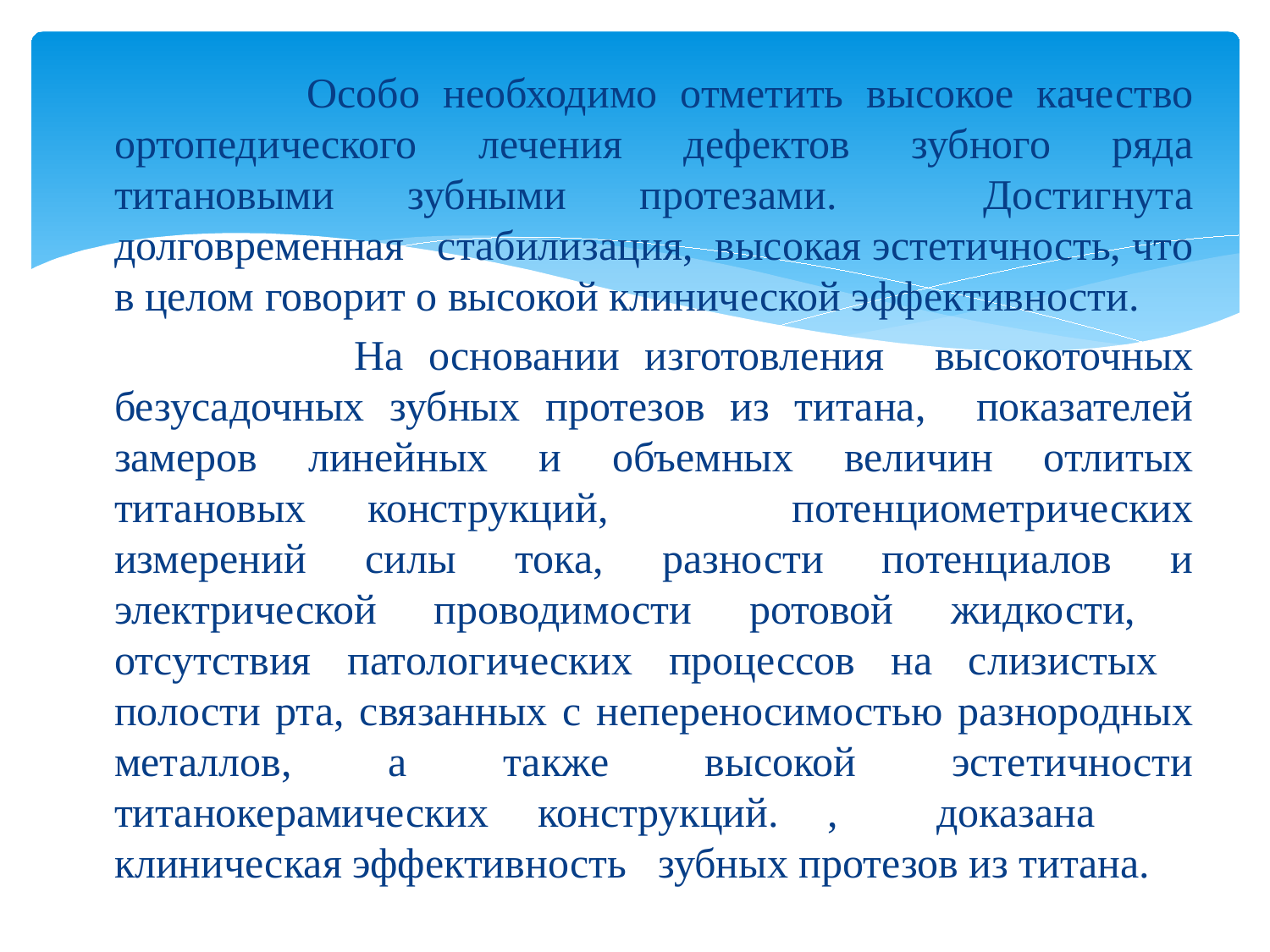

Особо необходимо отметить высокое качество ортопедического лечения дефектов зубного ряда титановыми зубными протезами.  Достигнута долговременная   стабилизация,  высокая эстетичность, что в целом говорит о высокой клинической эффективности.
           На основании изготовления  высокоточных безусадочных зубных протезов из титана,  показателей замеров линейных и объемных величин отлитых титановых конструкций,   потенциометрических измерений силы тока, разности потенциалов и электрической проводимости ротовой жидкости,  отсутствия патологических процессов на слизистых  полости рта, связанных с непереносимостью разнородных металлов, а также высокой эстетичности титанокерамических конструкций. ,  доказана   клиническая эффективность   зубных протезов из титана.